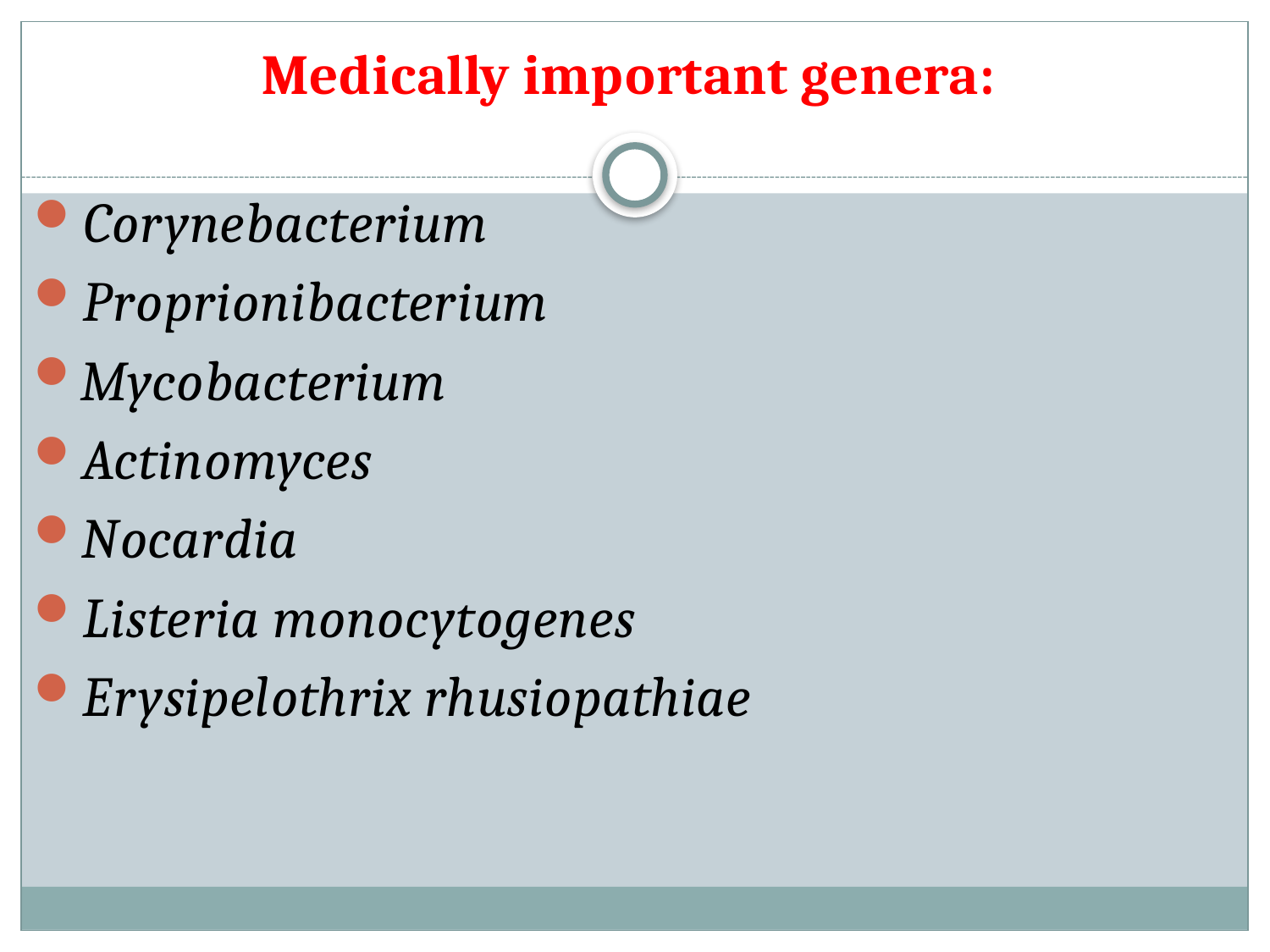

# Medically important genera:
Corynebacterium
Proprionibacterium
Mycobacterium
Actinomyces
Nocardia
Listeria monocytogenes
Erysipelothrix rhusiopathiae